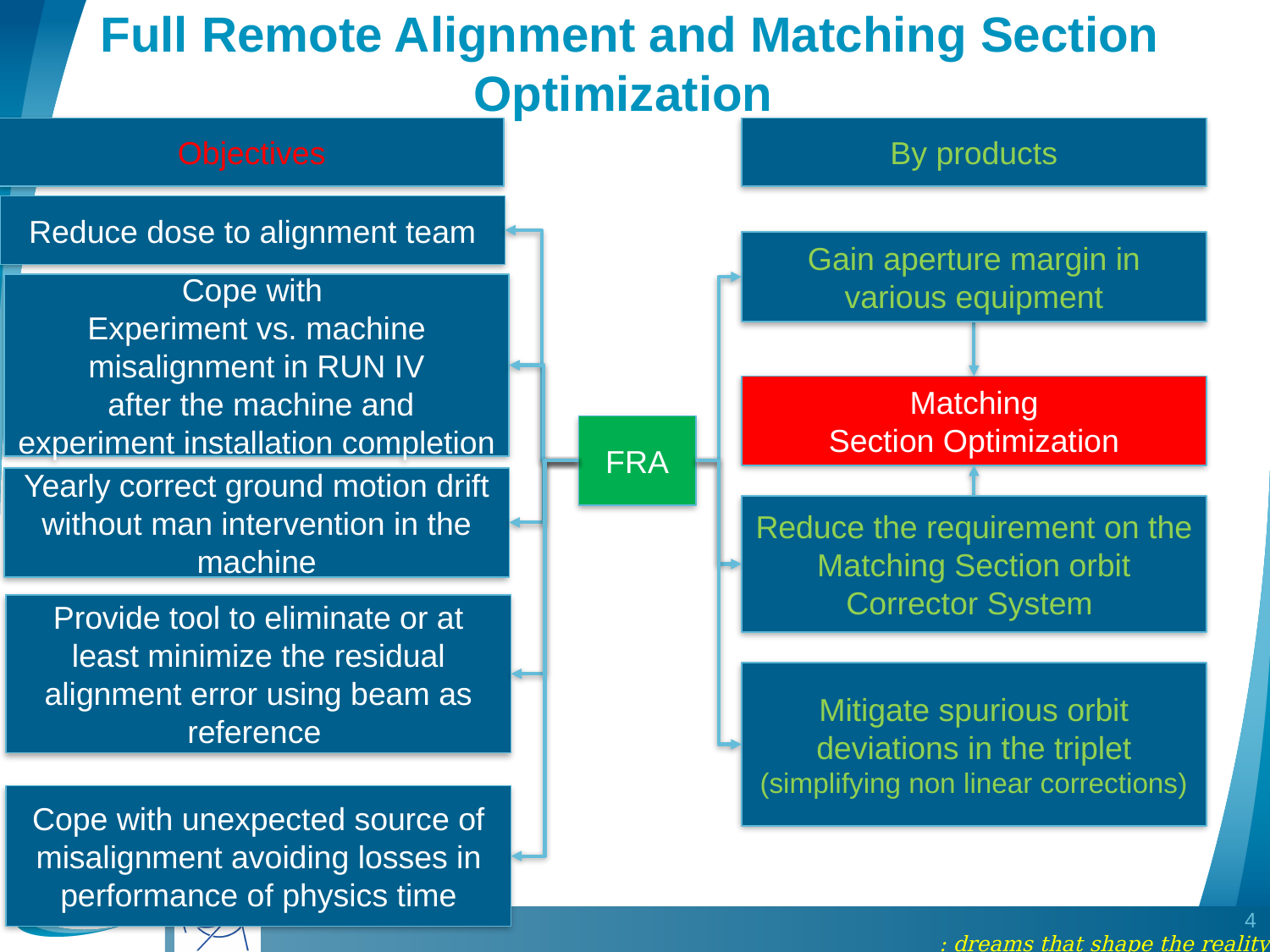

# Full Remote Alignment and Matching Section Optimization
Objectives
By products
Reduce dose to alignment team
Gain aperture margin in various equipment
Reduce the requirement on the Matching Section orbit Corrector System
Mitigate spurious orbit deviations in the triplet (simplifying non linear corrections)
Cope with
Experiment vs. machine misalignment in RUN IV
 after the machine and experiment installation completion
Matching
Section Optimization
FRA
Yearly correct ground motion drift without man intervention in the machine
Provide tool to eliminate or at least minimize the residual alignment error using beam as reference
Cope with unexpected source of misalignment avoiding losses in performance of physics time
4